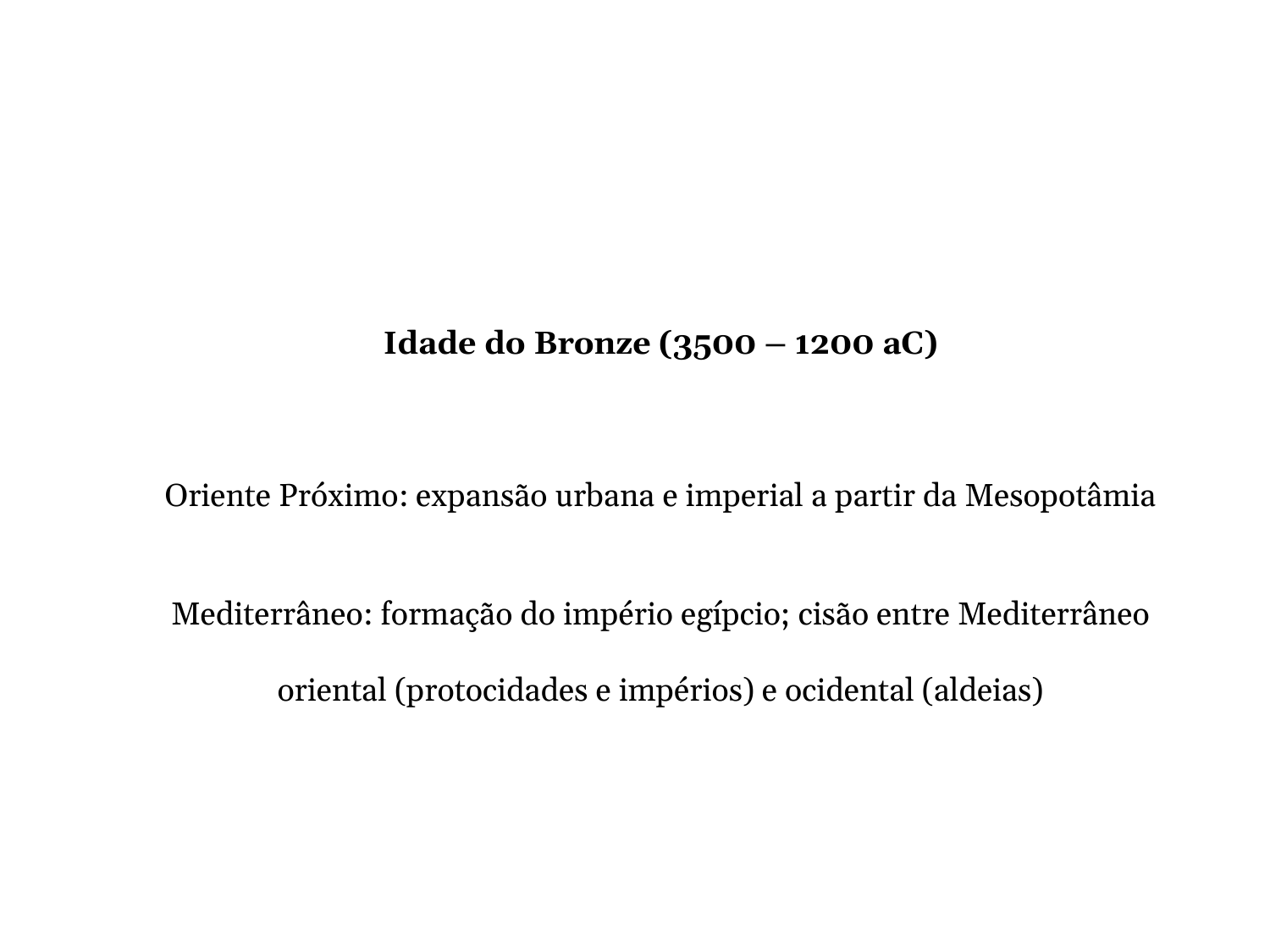

Idade do Bronze (3500 – 1200 aC)

Oriente Próximo: expansão urbana e imperial a partir da Mesopotâmia

Mediterrâneo: formação do império egípcio; cisão entre Mediterrâneo oriental (protocidades e impérios) e ocidental (aldeias)